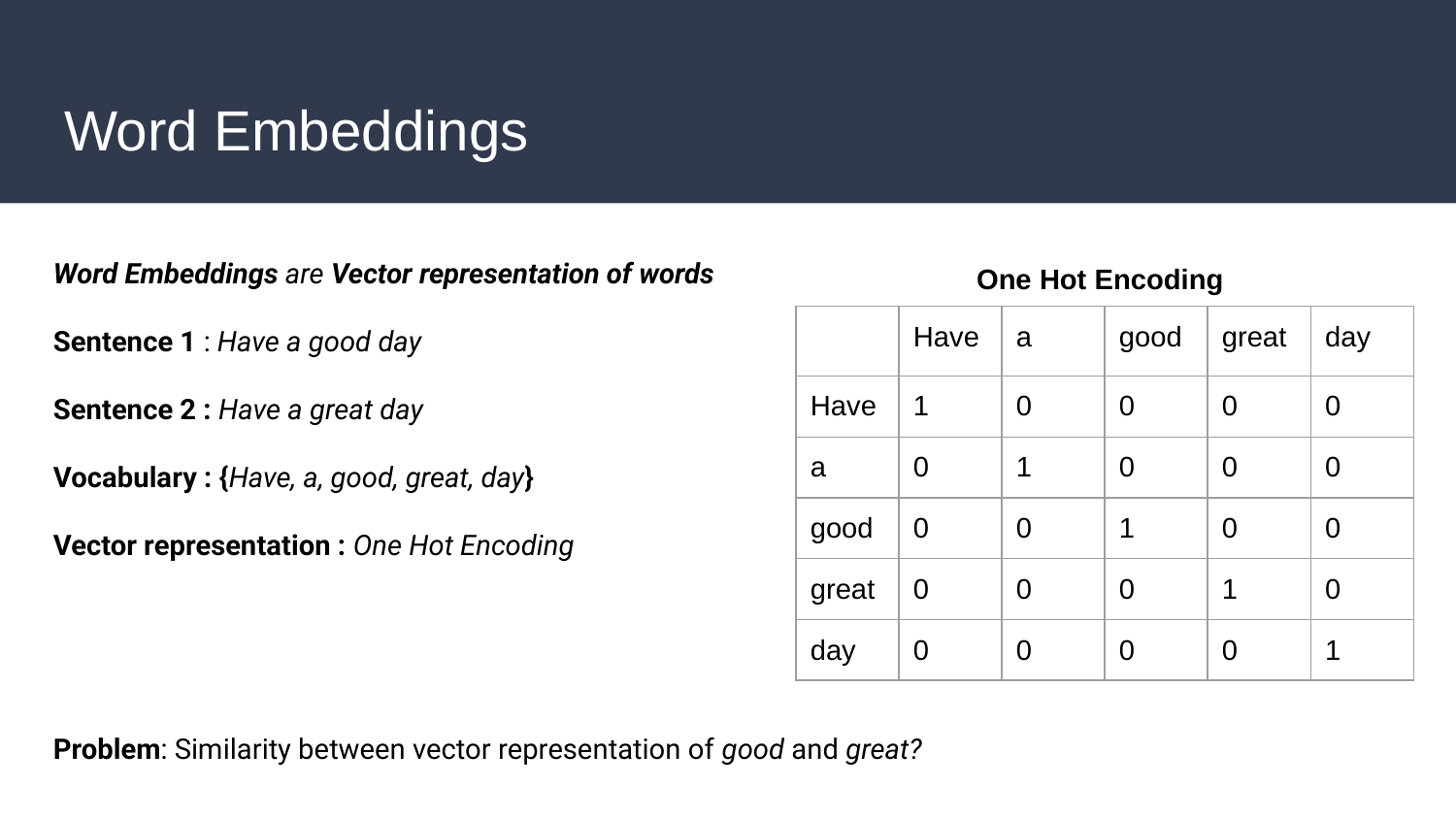

# Word Embeddings
Word Embeddings are Vector representation of words

Sentence 1 : Have a good day

Sentence 2 : Have a great day

Vocabulary : {Have, a, good, great, day}

Vector representation : One Hot Encoding

Problem: Similarity between vector representation of good and great?

One Hot Encoding
|  | Have | a | good | great | day |
| --- | --- | --- | --- | --- | --- |
| Have | 1 | 0 | 0 | 0 | 0 |
| a | 0 | 1 | 0 | 0 | 0 |
| good | 0 | 0 | 1 | 0 | 0 |
| great | 0 | 0 | 0 | 1 | 0 |
| day | 0 | 0 | 0 | 0 | 1 |